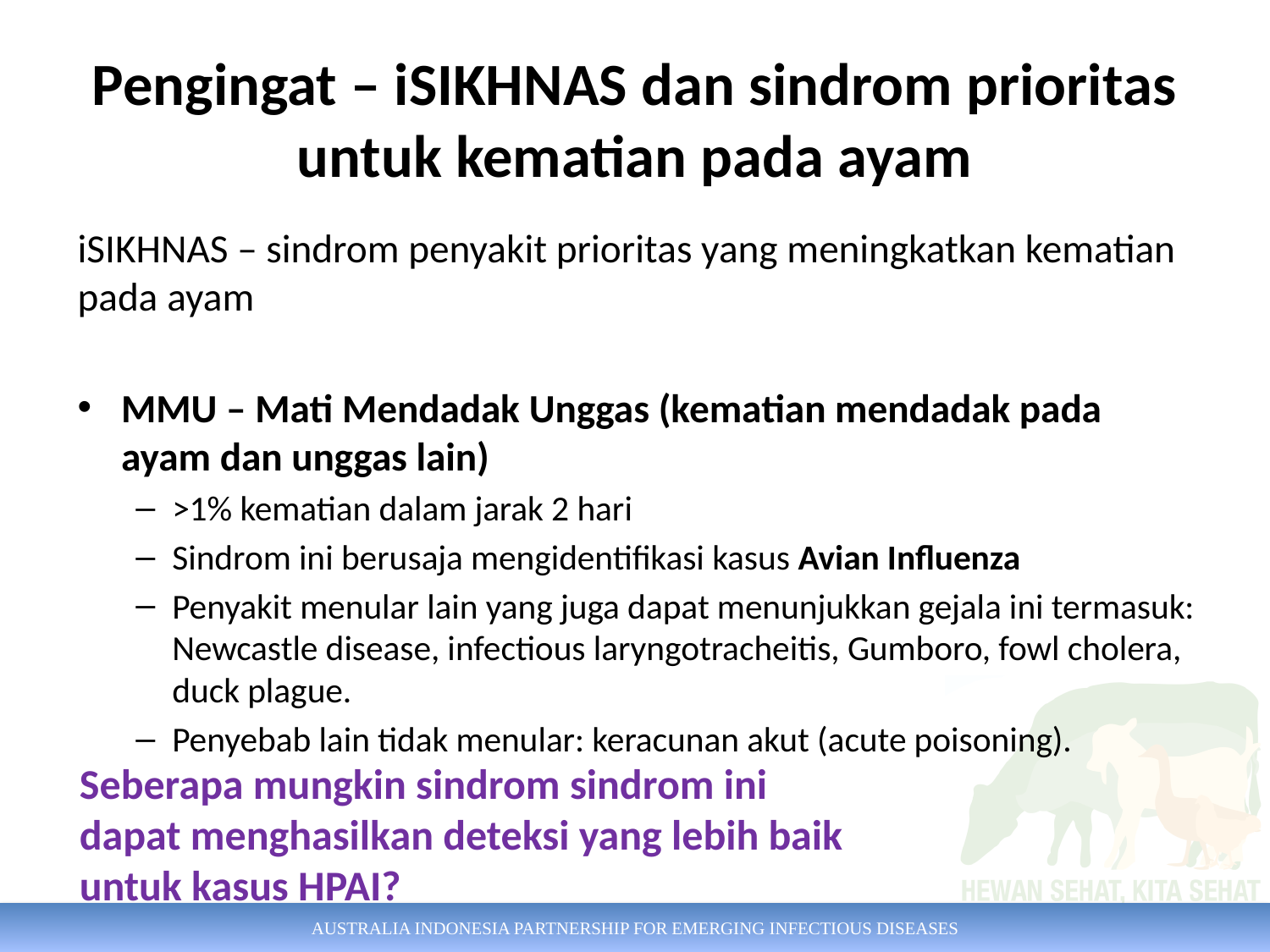

# Pengingat – iSIKHNAS dan sindrom prioritas untuk kematian pada ayam
iSIKHNAS – sindrom penyakit prioritas yang meningkatkan kematian pada ayam

MMU – Mati Mendadak Unggas (kematian mendadak pada ayam dan unggas lain)
>1% kematian dalam jarak 2 hari
Sindrom ini berusaja mengidentifikasi kasus Avian Influenza
Penyakit menular lain yang juga dapat menunjukkan gejala ini termasuk: Newcastle disease, infectious laryngotracheitis, Gumboro, fowl cholera, duck plague.
Penyebab lain tidak menular: keracunan akut (acute poisoning).

Seberapa mungkin sindrom sindrom ini dapat menghasilkan deteksi yang lebih baik untuk kasus HPAI?